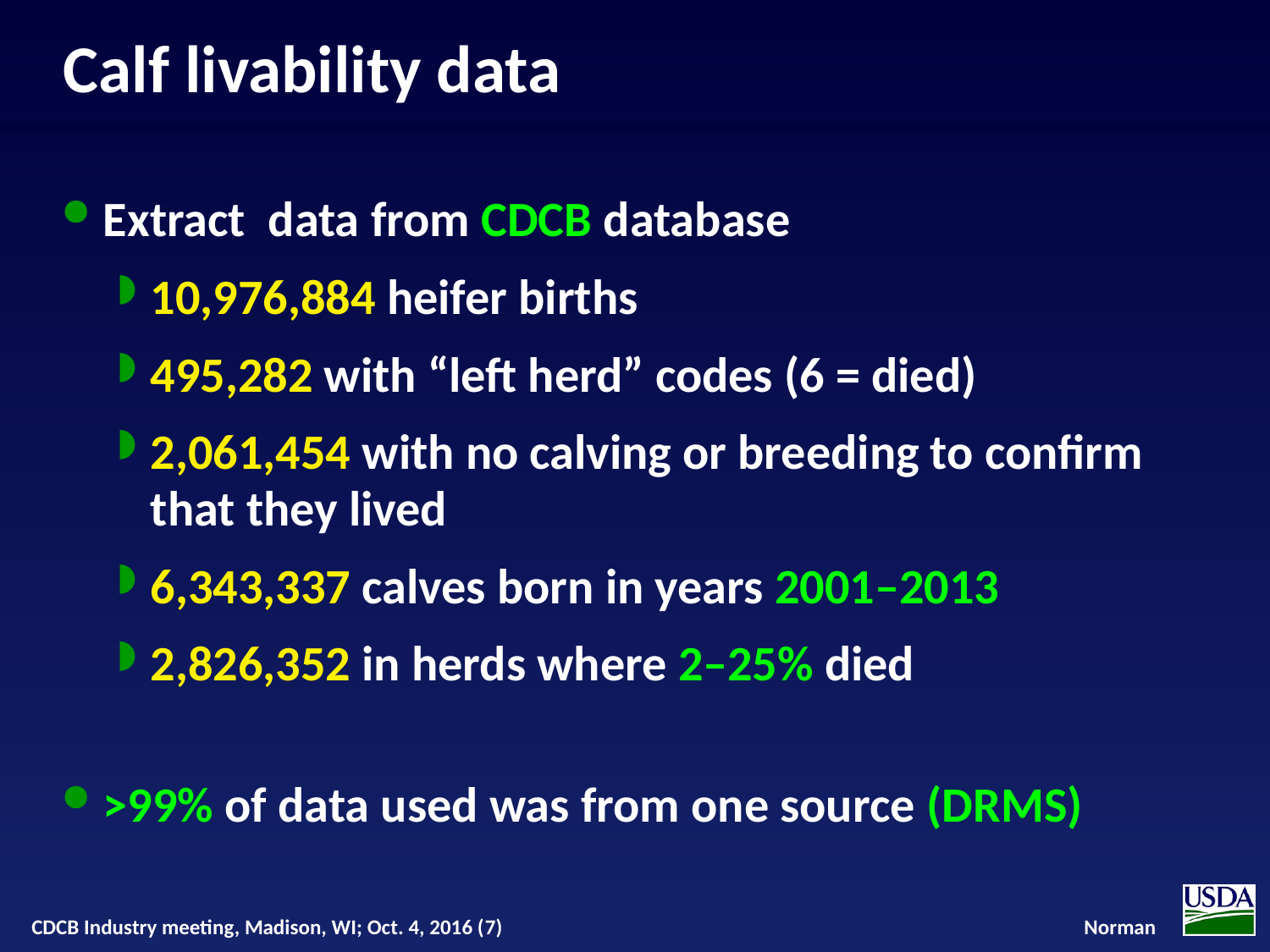

# Calf livability data
Extract  data from CDCB database
10,976,884 heifer births
495,282 with “left herd” codes (6 = died)
2,061,454 with no calving or breeding to confirm that they lived
6,343,337 calves born in years 2001–2013
2,826,352 in herds where 2–25% died
>99% of data used was from one source (DRMS)